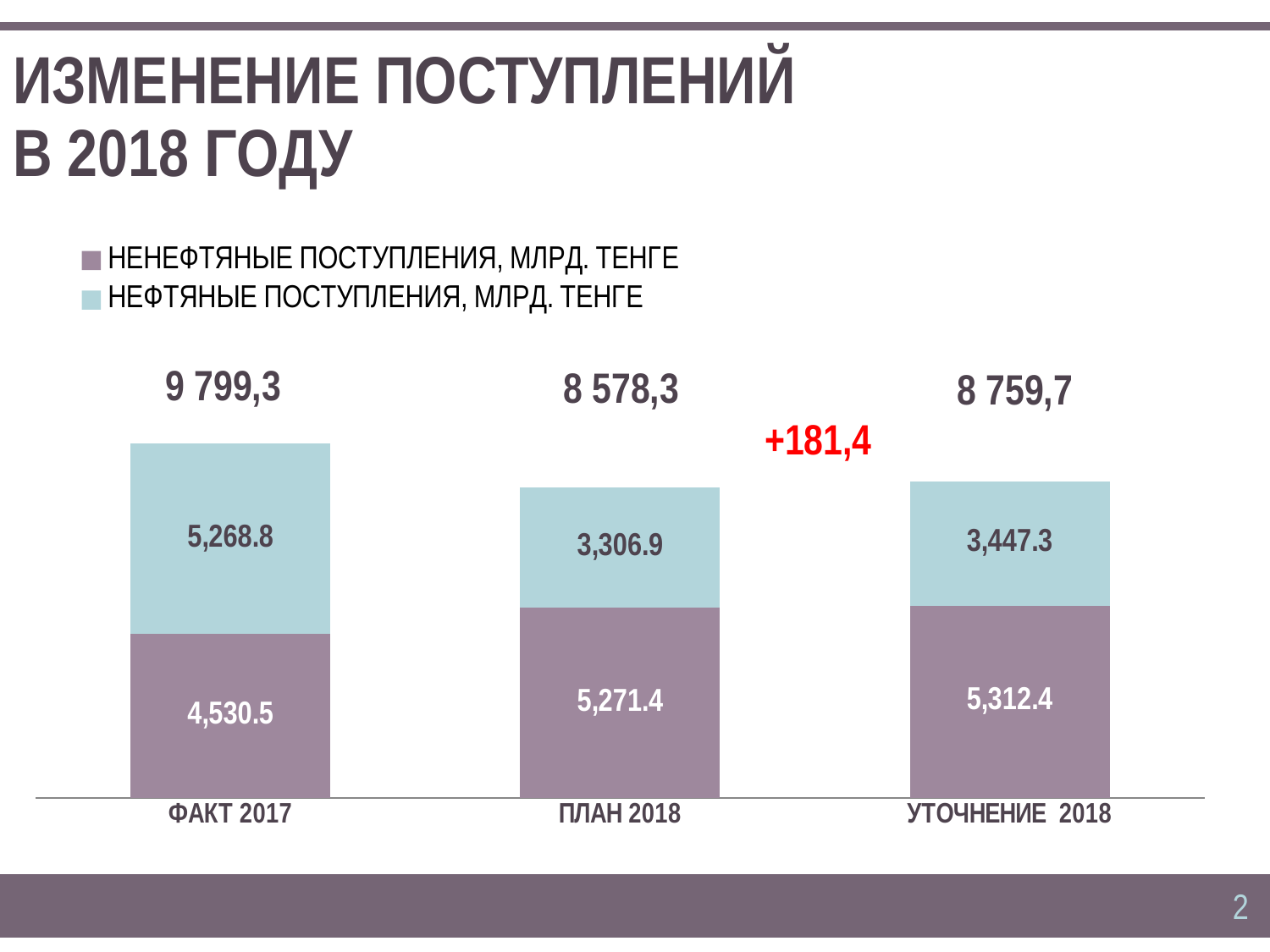

# ИЗМЕНЕНИЕ ПОСТУПЛЕНИЙ В 2018 ГОДУ

### Chart

| Category | НЕНЕФТЯНЫЕ ПОСТУПЛЕНИЯ, МЛРД. ТЕНГЕ | НЕФТЯНЫЕ ПОСТУПЛЕНИЯ, МЛРД. ТЕНГЕ |
|---|---|---|
| ФАКТ 2017 | 4530.5 | 5268.8 |
| ПЛАН 2018 | 5271.4 | 3306.9 |
| УТОЧНЕНИЕ  2018 | 5312.444 | 3447.3 |
9 799,3
8 578,3
8 759,7
+181,4

2